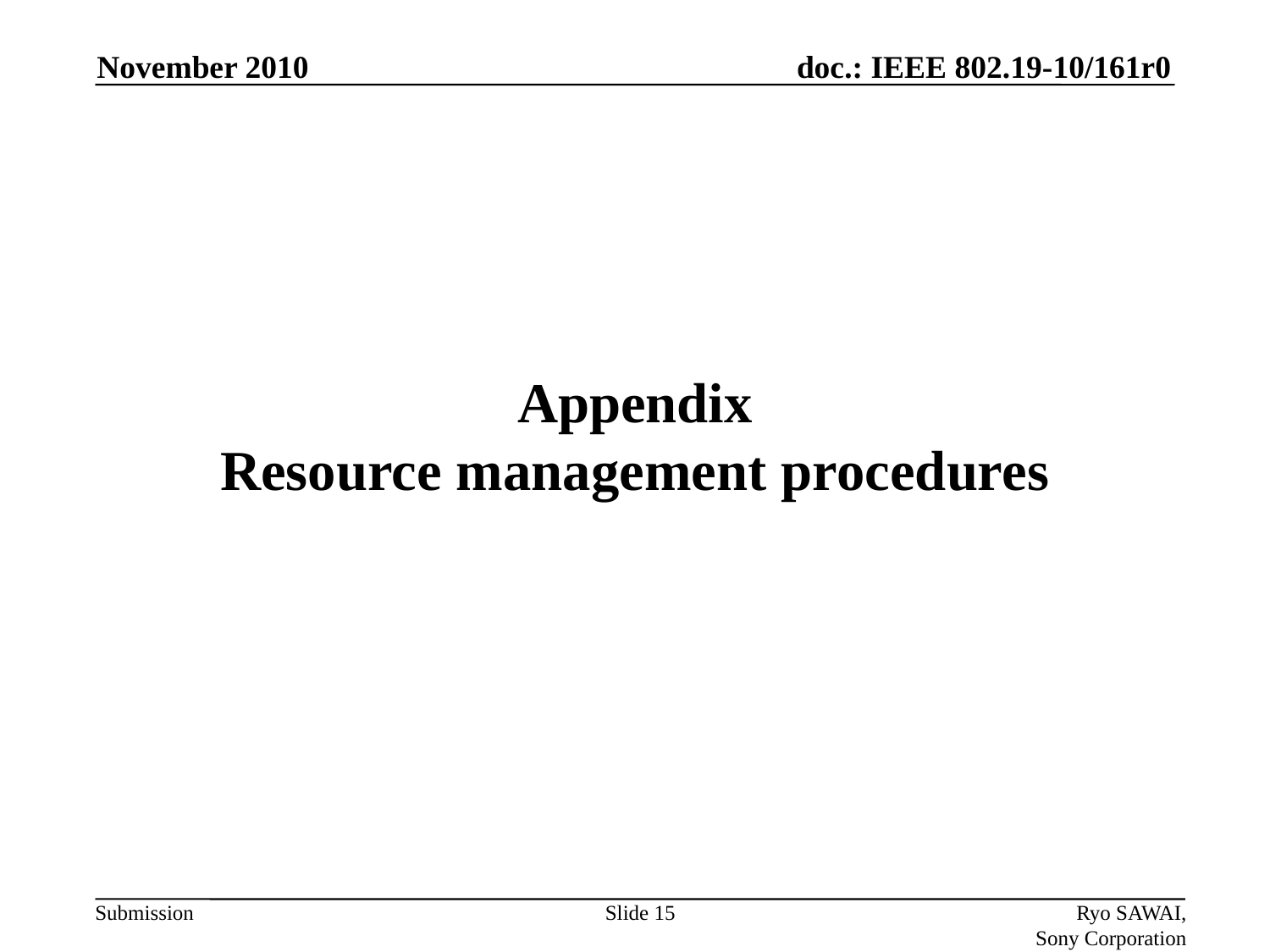

November 2010
# Appendix Resource management procedures
Slide 15
Ryo SAWAI, Sony Corporation